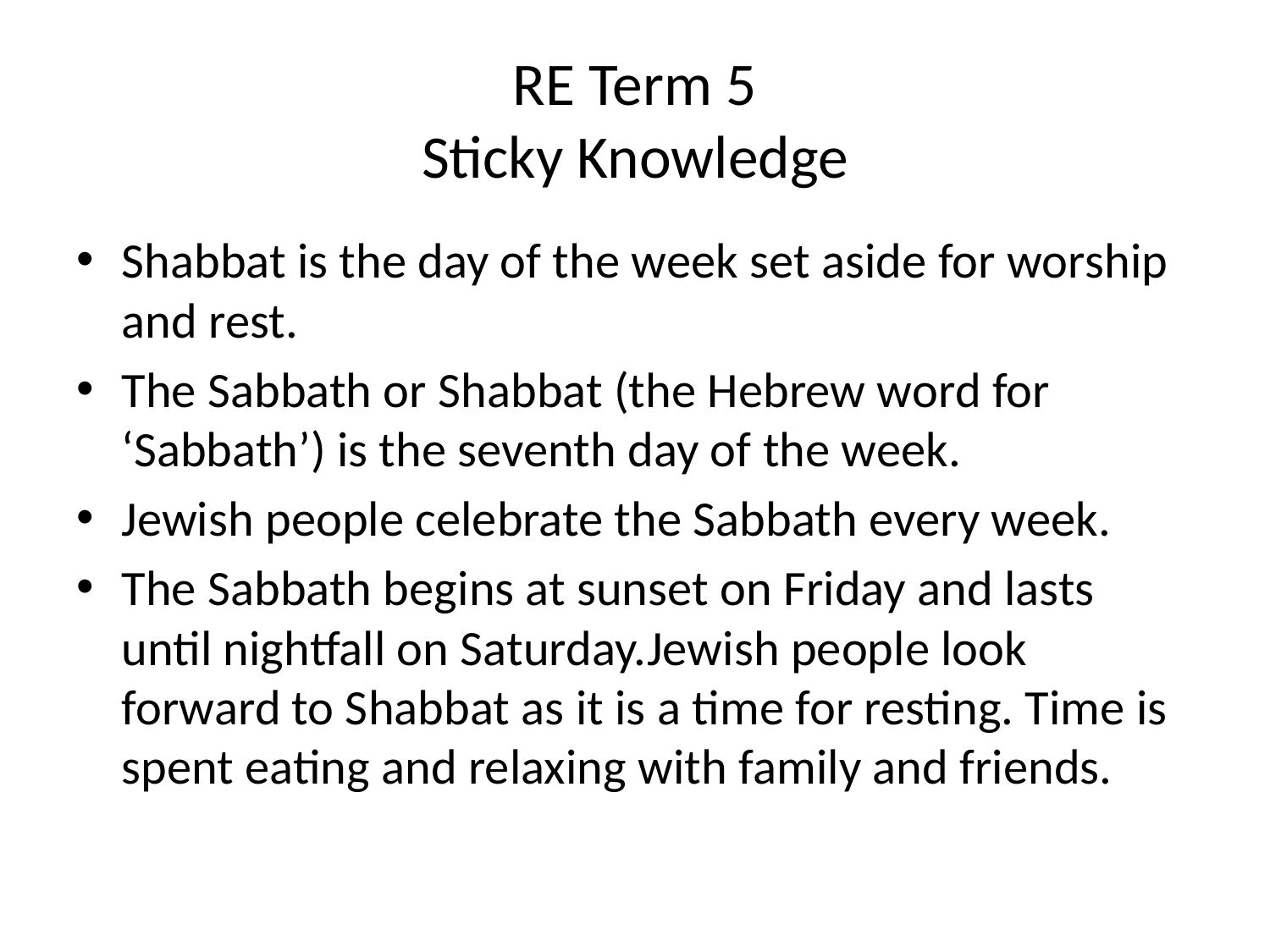

# RE Term 5 Sticky Knowledge
Shabbat is the day of the week set aside for worship and rest.
The Sabbath or Shabbat (the Hebrew word for ‘Sabbath’) is the seventh day of the week.
Jewish people celebrate the Sabbath every week.
The Sabbath begins at sunset on Friday and lasts until nightfall on Saturday.Jewish people look forward to Shabbat as it is a time for resting. Time is spent eating and relaxing with family and friends.